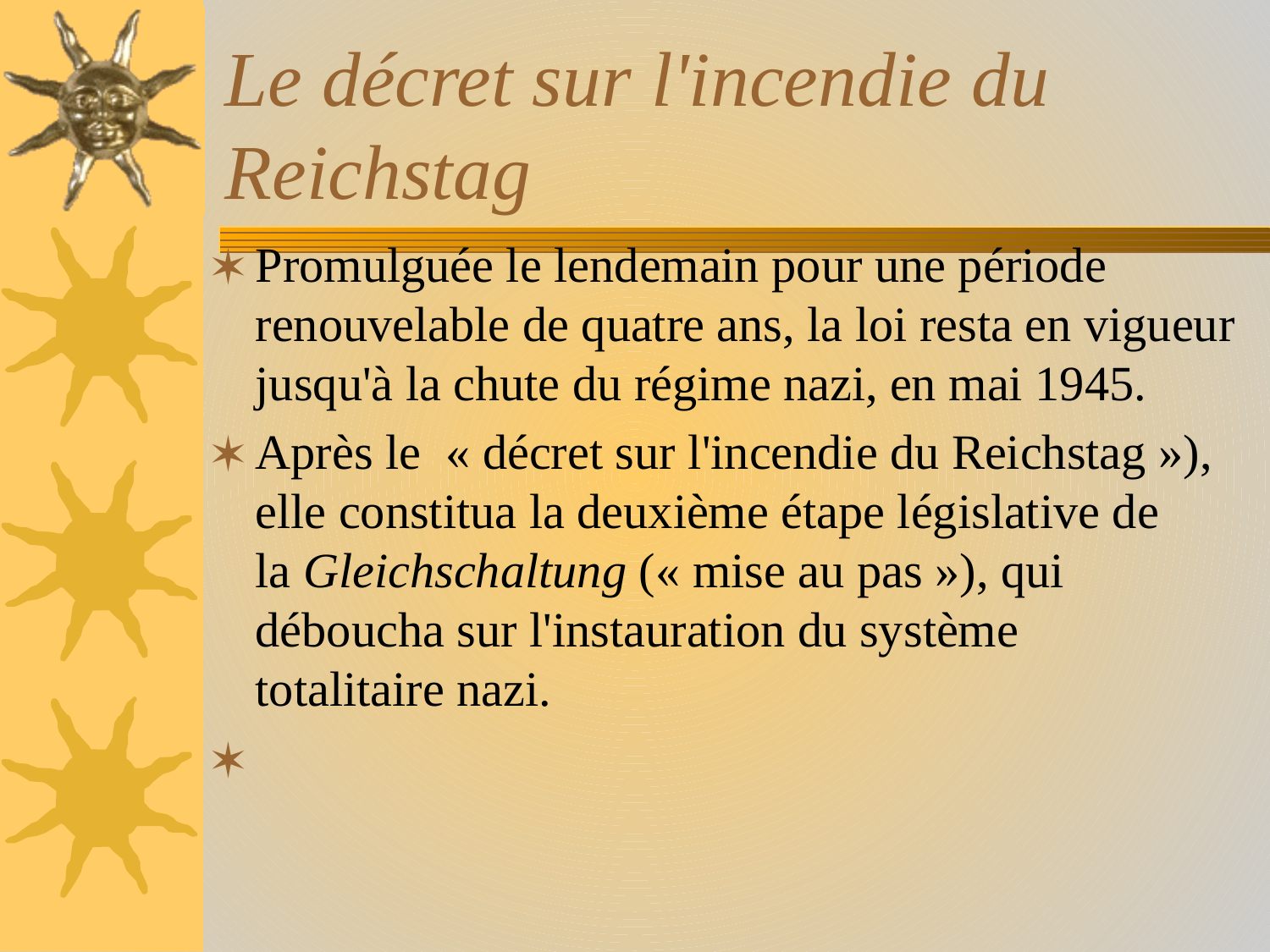

# Le décret sur l'incendie du Reichstag
Promulguée le lendemain pour une période renouvelable de quatre ans, la loi resta en vigueur jusqu'à la chute du régime nazi, en mai 1945.
Après le  « décret sur l'incendie du Reichstag »), elle constitua la deuxième étape législative de la Gleichschaltung (« mise au pas »), qui déboucha sur l'instauration du système totalitaire nazi.